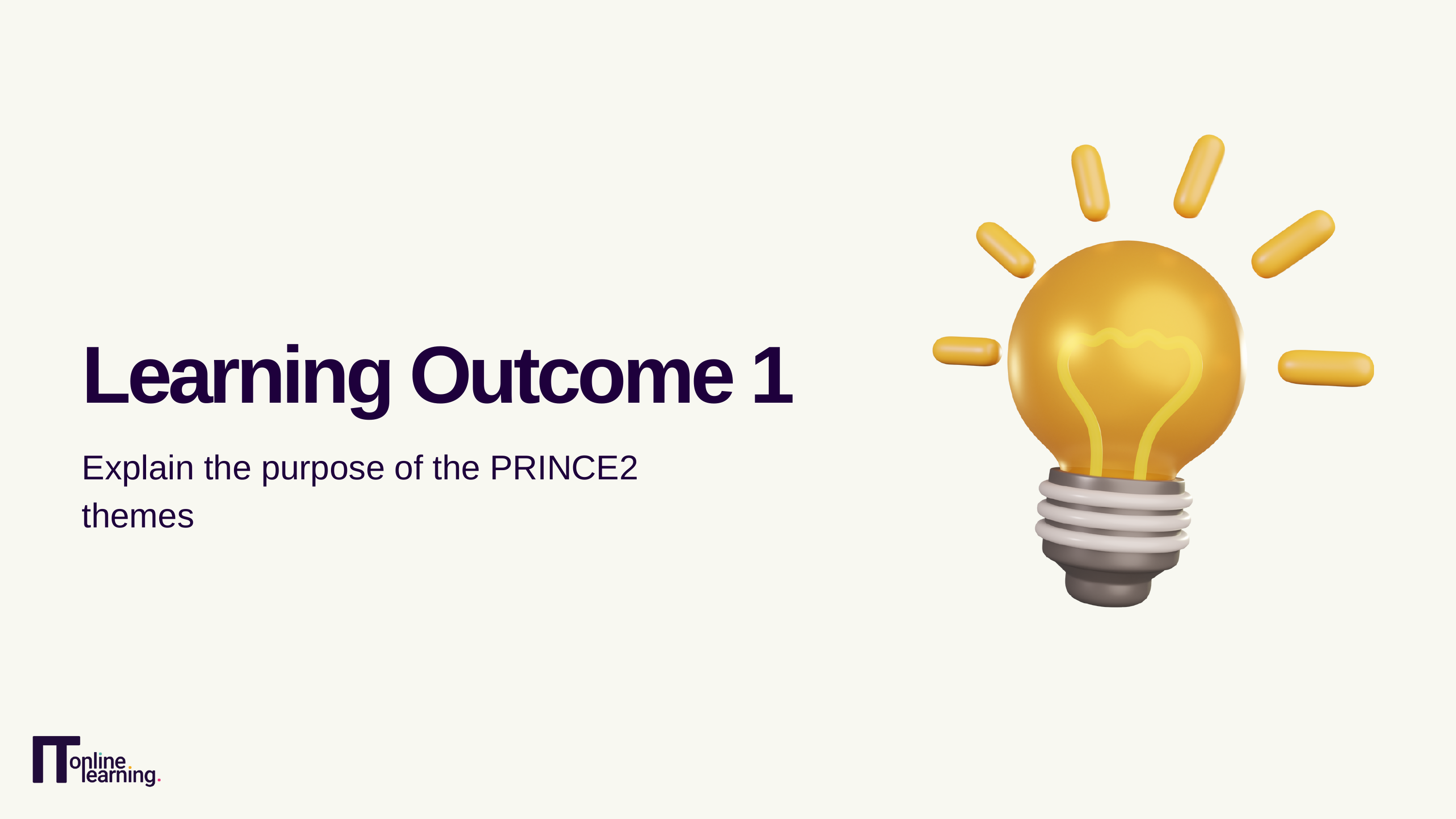

Learning Outcome 1
Explain the purpose of the PRINCE2 themes